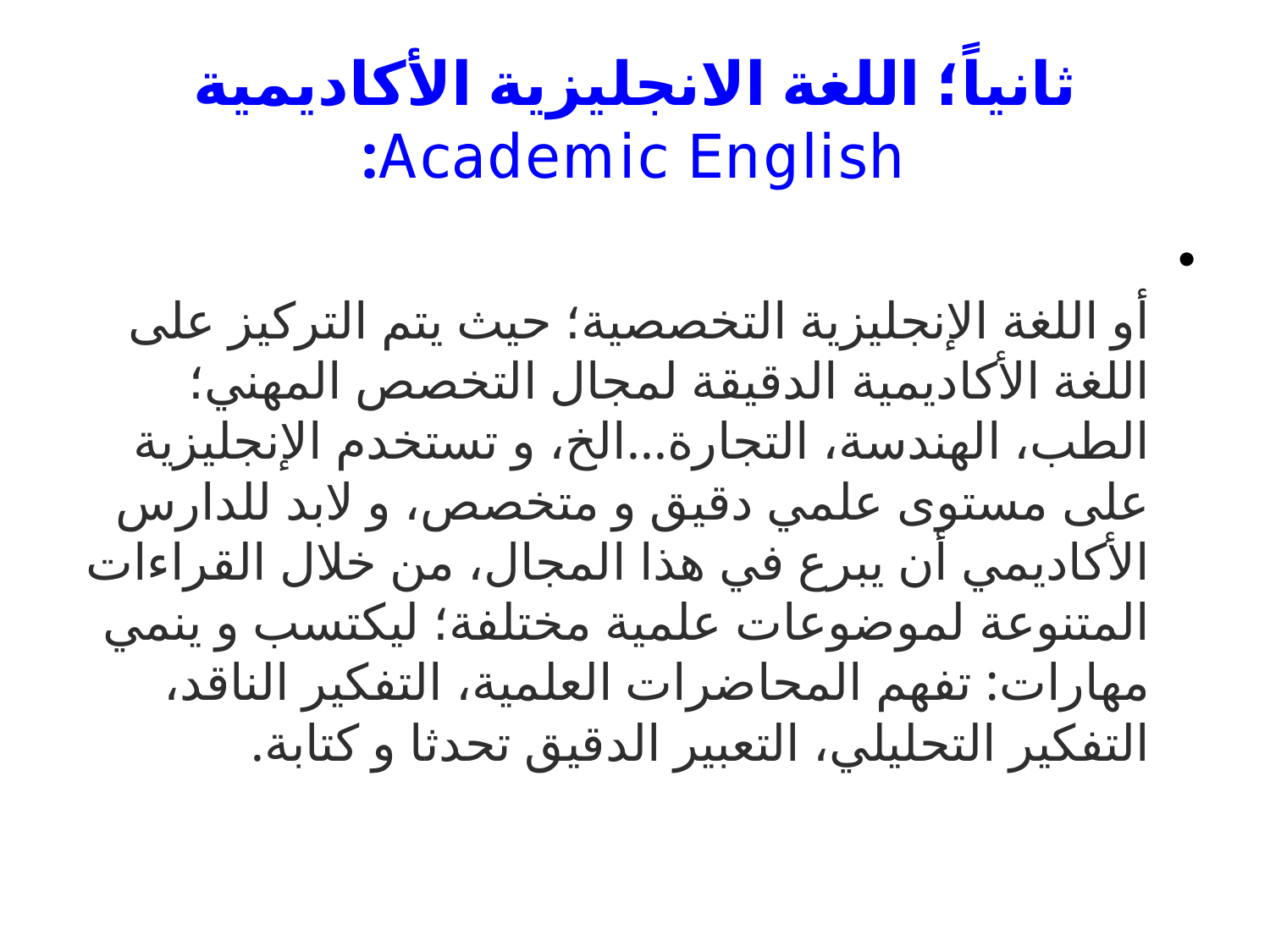

# ثانياً؛ اللغة الانجليزية الأكاديمية Academic English:
أو اللغة الإنجليزية التخصصية؛ حيث يتم التركيز على اللغة الأكاديمية الدقيقة لمجال التخصص المهني؛ الطب، الهندسة، التجارة...الخ، و تستخدم الإنجليزية على مستوى علمي دقيق و متخصص، و لابد للدارس الأكاديمي أن يبرع في هذا المجال، من خلال القراءات المتنوعة لموضوعات علمية مختلفة؛ ليكتسب و ينمي مهارات: تفهم المحاضرات العلمية، التفكير الناقد، التفكير التحليلي، التعبير الدقيق تحدثا و كتابة.